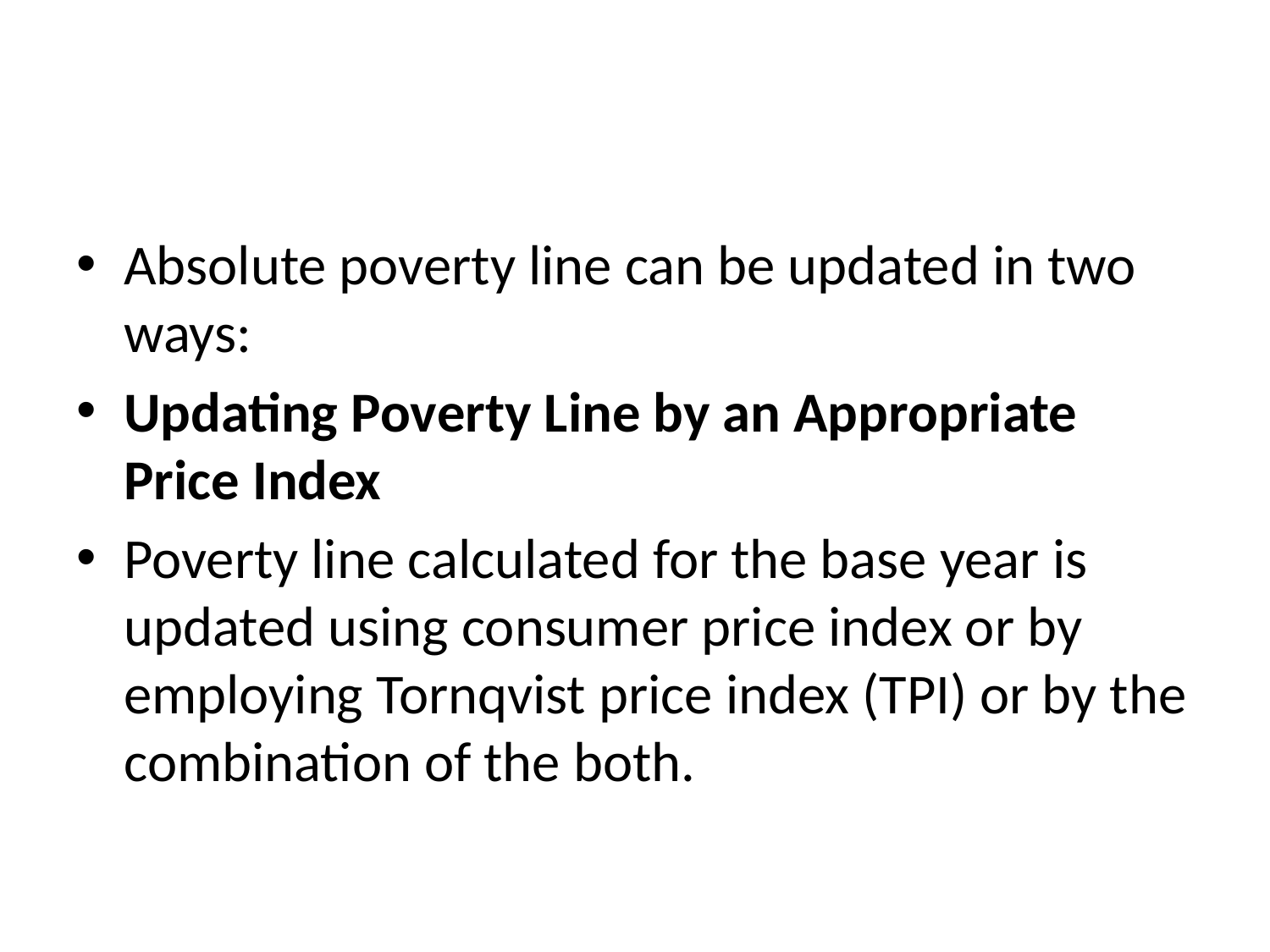

#
Absolute poverty line can be updated in two ways:
Updating Poverty Line by an Appropriate Price Index
Poverty line calculated for the base year is updated using consumer price index or by employing Tornqvist price index (TPI) or by the combination of the both.